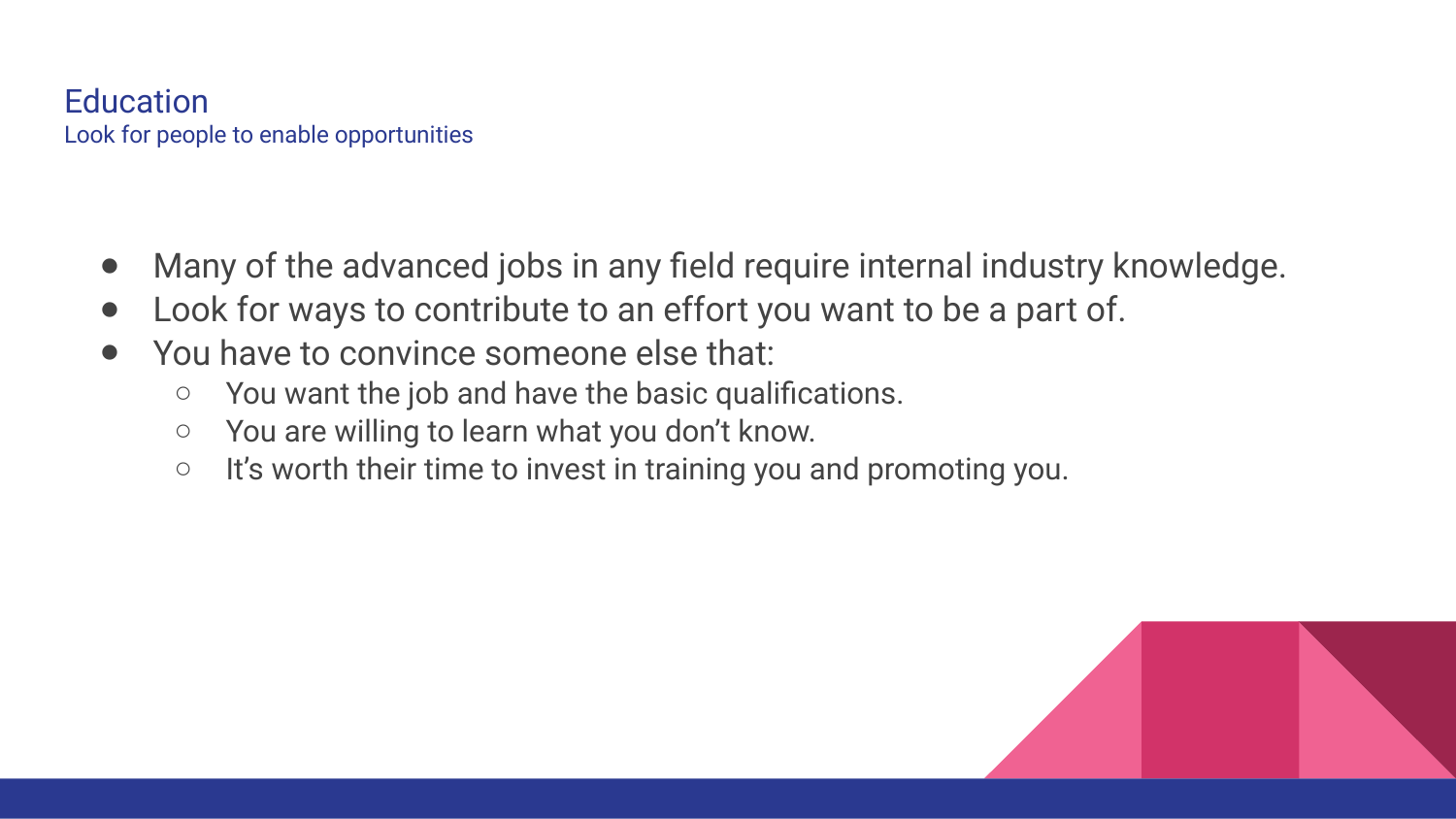

# Education Look for people to enable opportunities
Many of the advanced jobs in any field require internal industry knowledge.
Look for ways to contribute to an effort you want to be a part of.
You have to convince someone else that:
You want the job and have the basic qualifications.
You are willing to learn what you don’t know.
It’s worth their time to invest in training you and promoting you.